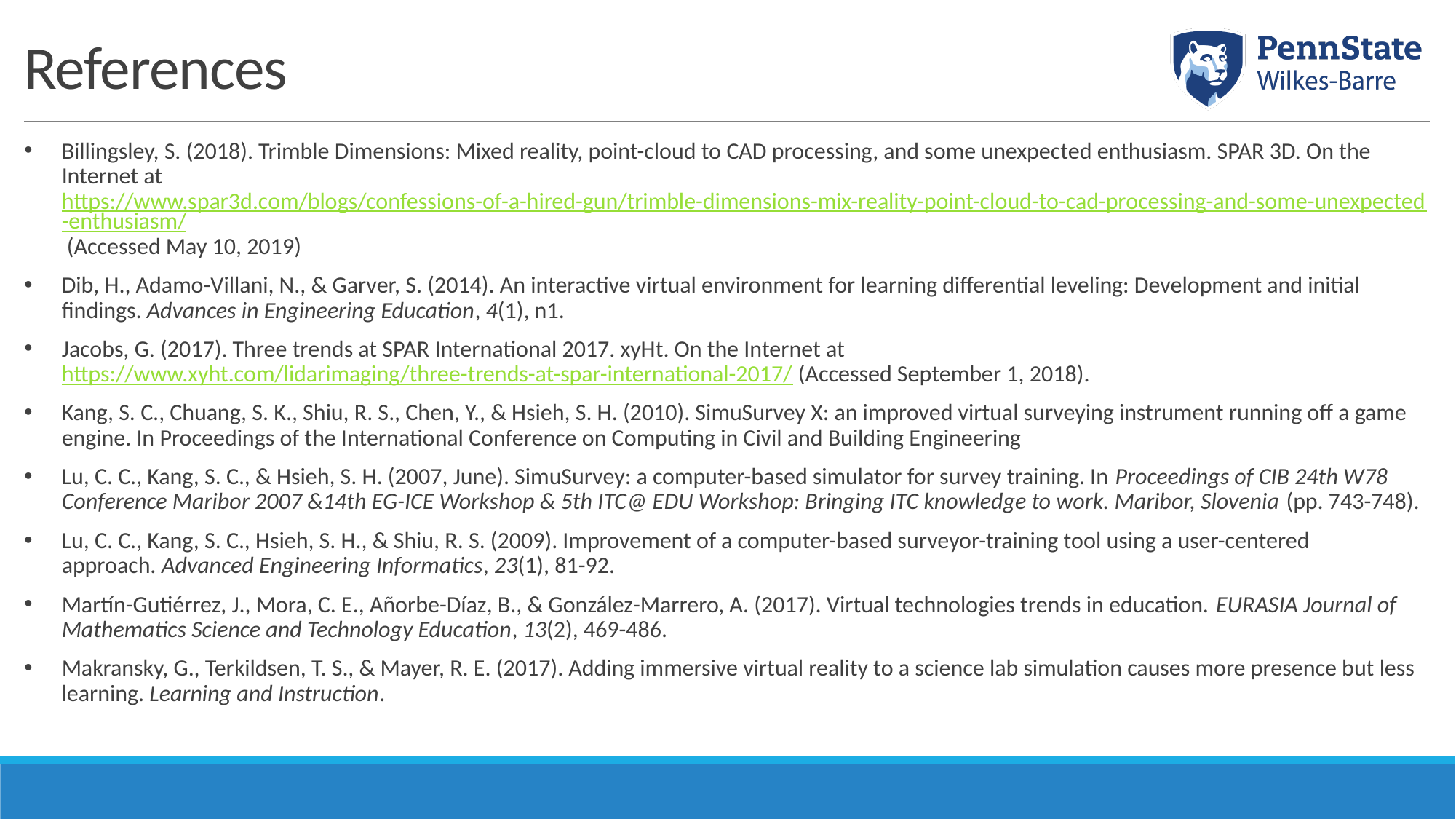

# References
Billingsley, S. (2018). Trimble Dimensions: Mixed reality, point-cloud to CAD processing, and some unexpected enthusiasm. SPAR 3D. On the Internet at  https://www.spar3d.com/blogs/confessions-of-a-hired-gun/trimble-dimensions-mix-reality-point-cloud-to-cad-processing-and-some-unexpected-enthusiasm/ (Accessed May 10, 2019)
Dib, H., Adamo-Villani, N., & Garver, S. (2014). An interactive virtual environment for learning differential leveling: Development and initial findings. Advances in Engineering Education, 4(1), n1.
Jacobs, G. (2017). Three trends at SPAR International 2017. xyHt. On the Internet at https://www.xyht.com/lidarimaging/three-trends-at-spar-international-2017/ (Accessed September 1, 2018).
Kang, S. C., Chuang, S. K., Shiu, R. S., Chen, Y., & Hsieh, S. H. (2010). SimuSurvey X: an improved virtual surveying instrument running off a game engine. In Proceedings of the International Conference on Computing in Civil and Building Engineering
Lu, C. C., Kang, S. C., & Hsieh, S. H. (2007, June). SimuSurvey: a computer-based simulator for survey training. In Proceedings of CIB 24th W78 Conference Maribor 2007 &14th EG-ICE Workshop & 5th ITC@ EDU Workshop: Bringing ITC knowledge to work. Maribor, Slovenia (pp. 743-748).
Lu, C. C., Kang, S. C., Hsieh, S. H., & Shiu, R. S. (2009). Improvement of a computer-based surveyor-training tool using a user-centered approach. Advanced Engineering Informatics, 23(1), 81-92.
Martín-Gutiérrez, J., Mora, C. E., Añorbe-Díaz, B., & González-Marrero, A. (2017). Virtual technologies trends in education. EURASIA Journal of Mathematics Science and Technology Education, 13(2), 469-486.
Makransky, G., Terkildsen, T. S., & Mayer, R. E. (2017). Adding immersive virtual reality to a science lab simulation causes more presence but less learning. Learning and Instruction.